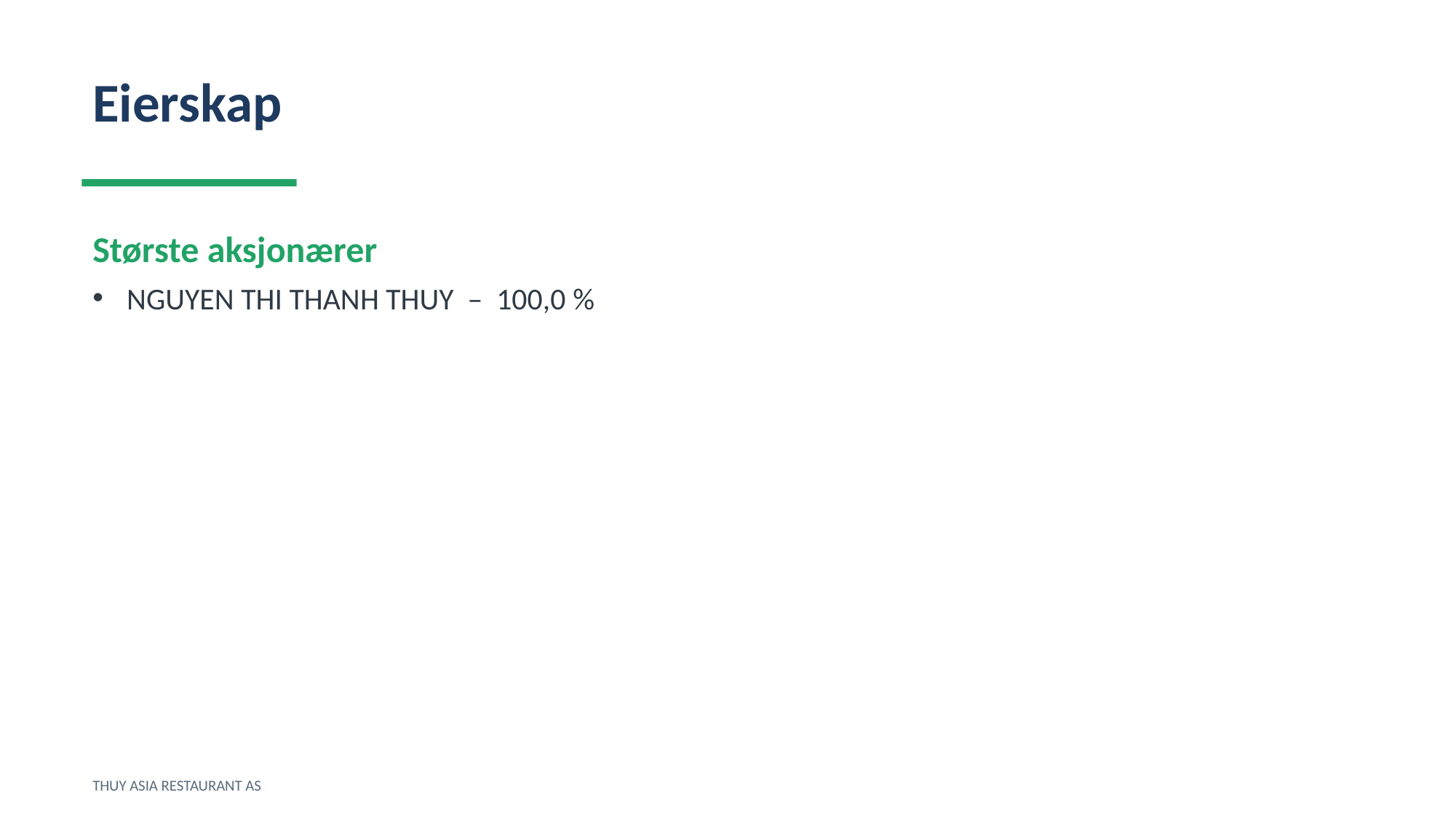

Eierskap

Største aksjonærer
NGUYEN THI THANH THUY  –  100,0 %
THUY ASIA RESTAURANT AS